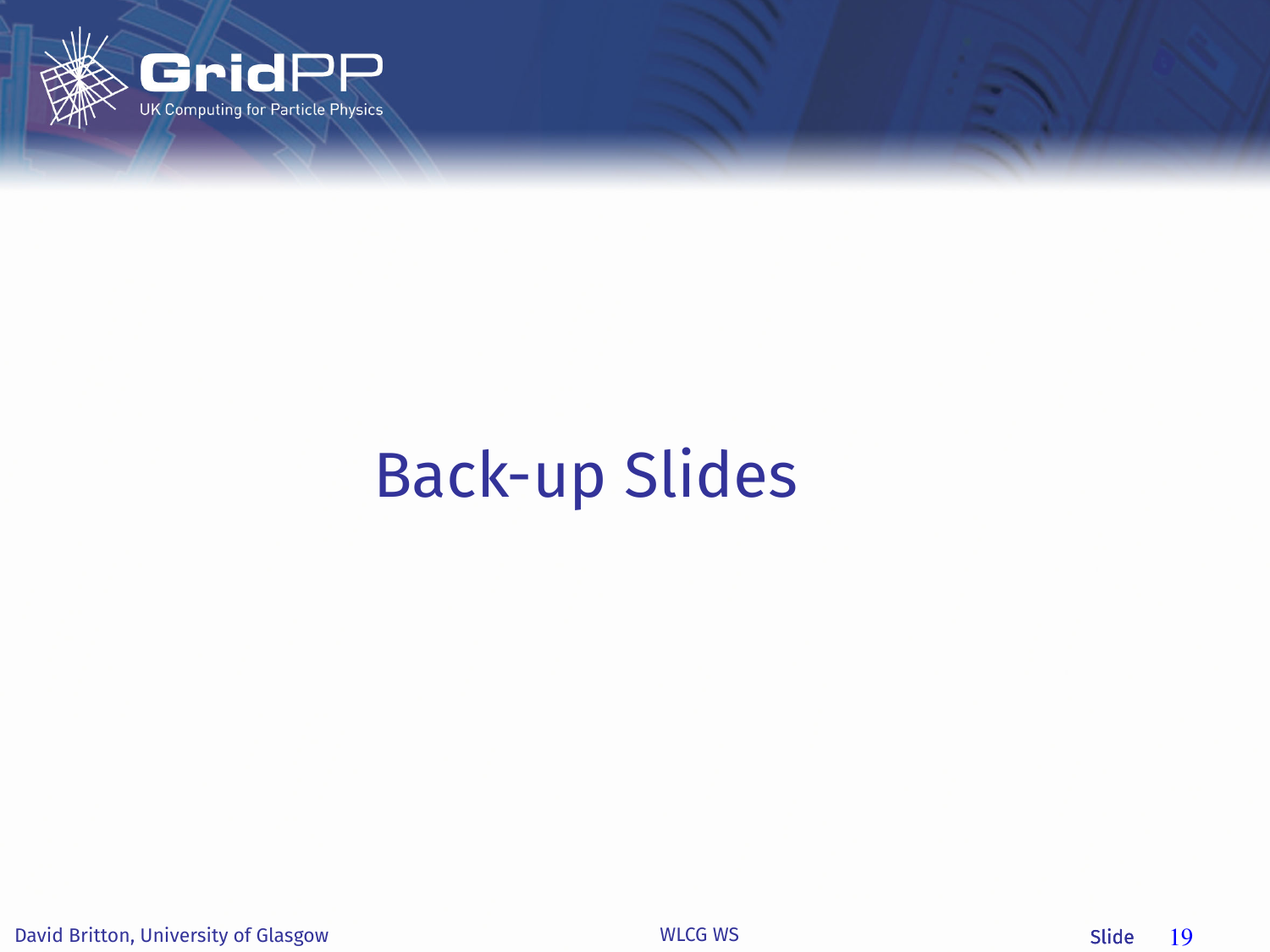

#
Back-up Slides
19
WLCG WS
David Britton, University of Glasgow